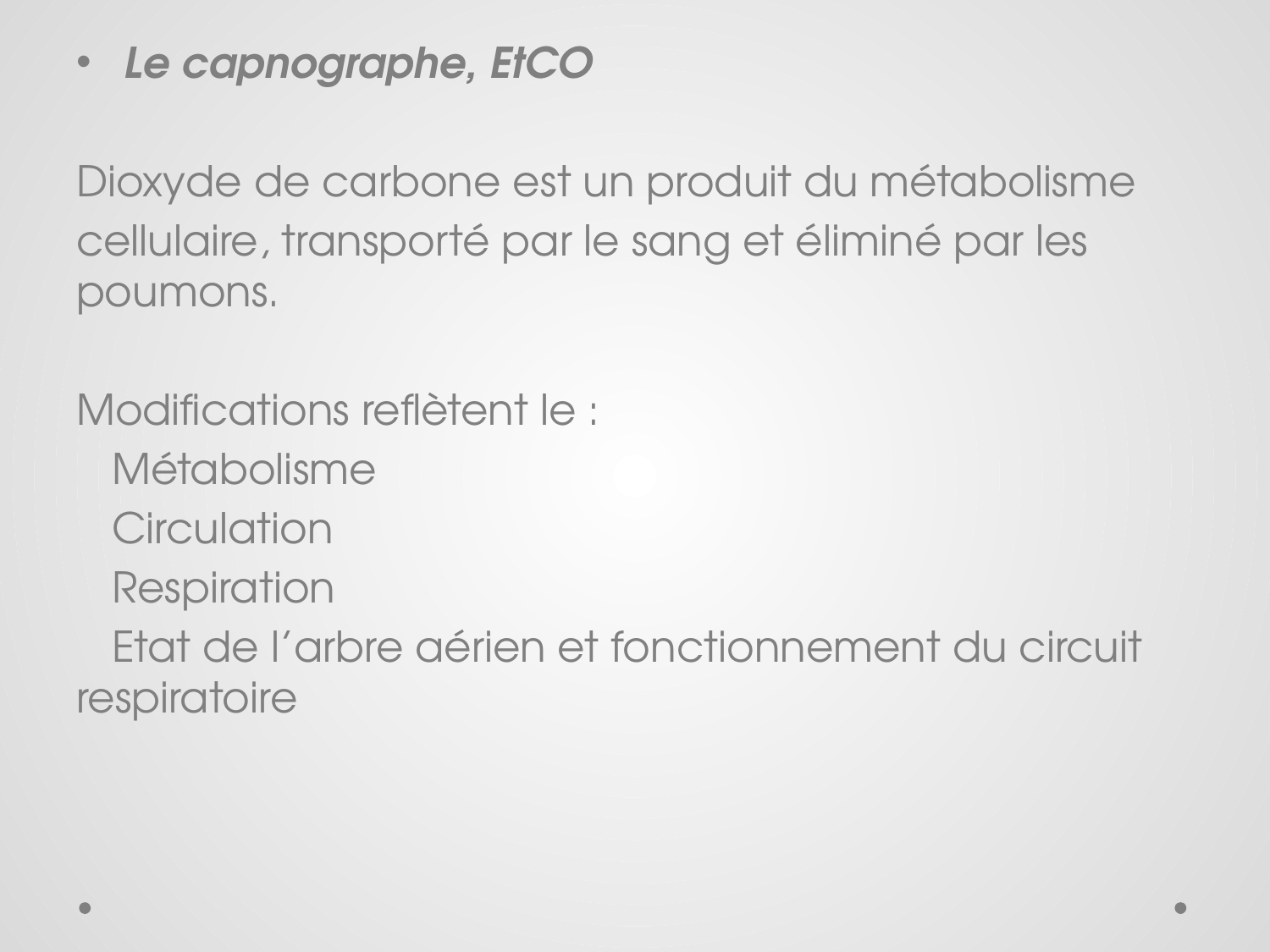

Le capnographe, EtCO

Dioxyde de carbone est un produit du métabolisme
cellulaire, transporté par le sang et éliminé par les poumons.

Modifications reflètent le :
   Métabolisme
   Circulation
   Respiration
   Etat de l’arbre aérien et fonctionnement du circuit respiratoire